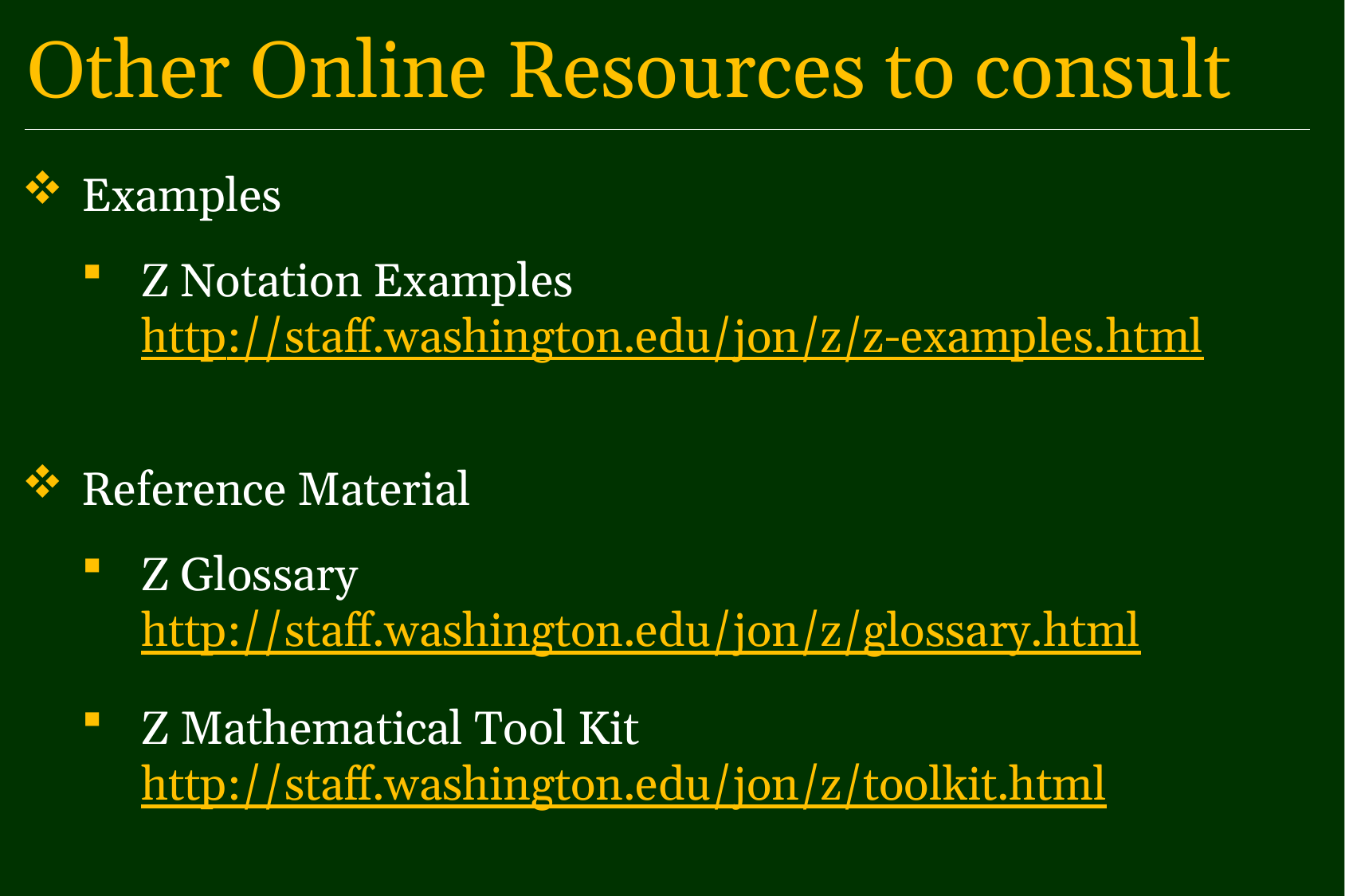

Other Online Resources to consult

Examples
Z Notation Examples
http://staff.washington.edu/jon/z/z-examples.html

Reference Material
Z Glossary
http://staff.washington.edu/jon/z/glossary.html
Z Mathematical Tool Kit
http://staff.washington.edu/jon/z/toolkit.html

23